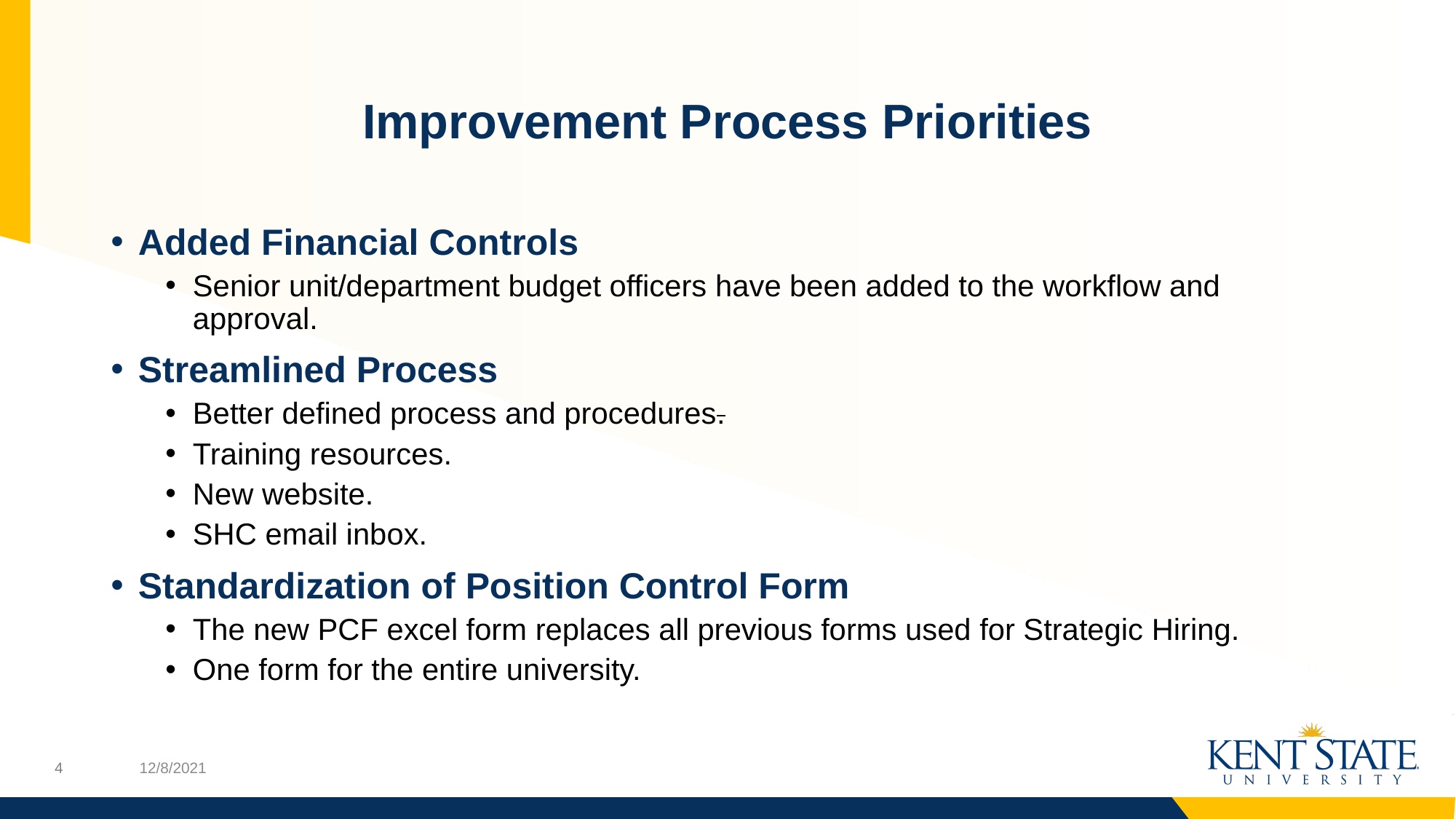

# Improvement Process Priorities
Added Financial Controls
Senior unit/department budget officers have been added to the workflow and approval.
Streamlined Process
Better defined process and procedures.
Training resources.
New website.
SHC email inbox.
Standardization of Position Control Form
The new PCF excel form replaces all previous forms used for Strategic Hiring.
One form for the entire university.

12/8/2021